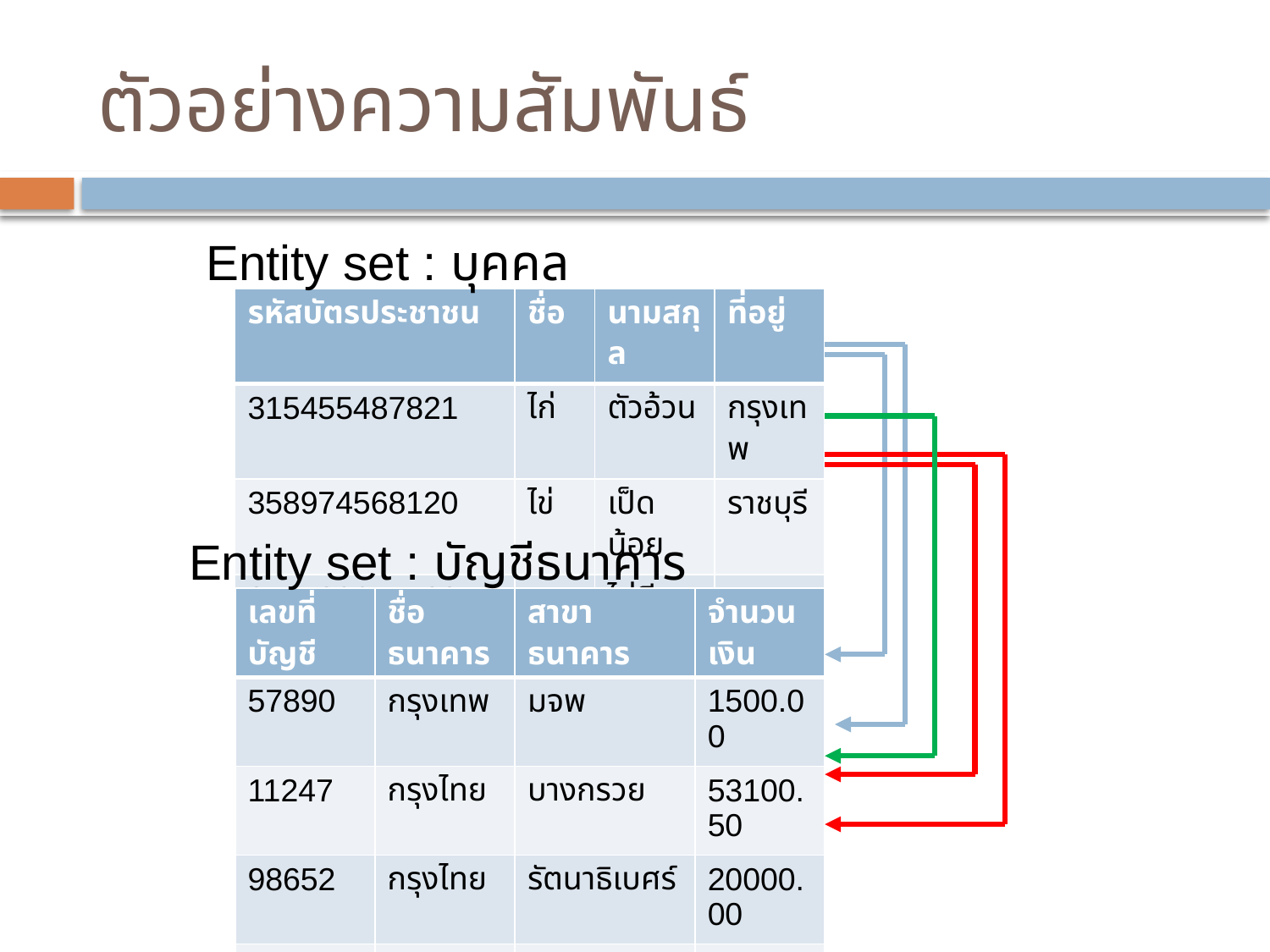

# ตัวอย่างความสัมพันธ์
Entity set : บุคคล
| รหัสบัตรประชาชน | ชื่อ | นามสกุล | ที่อยู่ |
| --- | --- | --- | --- |
| 315455487821 | ไก่ | ตัวอ้วน | กรุงเทพ |
| 358974568120 | ไข่ | เป็ดน้อย | ราชบุรี |
| 345789651782 | คน | ไม่มี | ขอนแก่น |
Entity set : บัญชีธนาคาร
| เลขที่บัญชี | ชื่อธนาคาร | สาขาธนาคาร | จำนวนเงิน |
| --- | --- | --- | --- |
| 57890 | กรุงเทพ | มจพ | 1500.00 |
| 11247 | กรุงไทย | บางกรวย | 53100.50 |
| 98652 | กรุงไทย | รัตนาธิเบศร์ | 20000.00 |
| 74603 | กสิกรไทย | West Gate | 95000.00 |